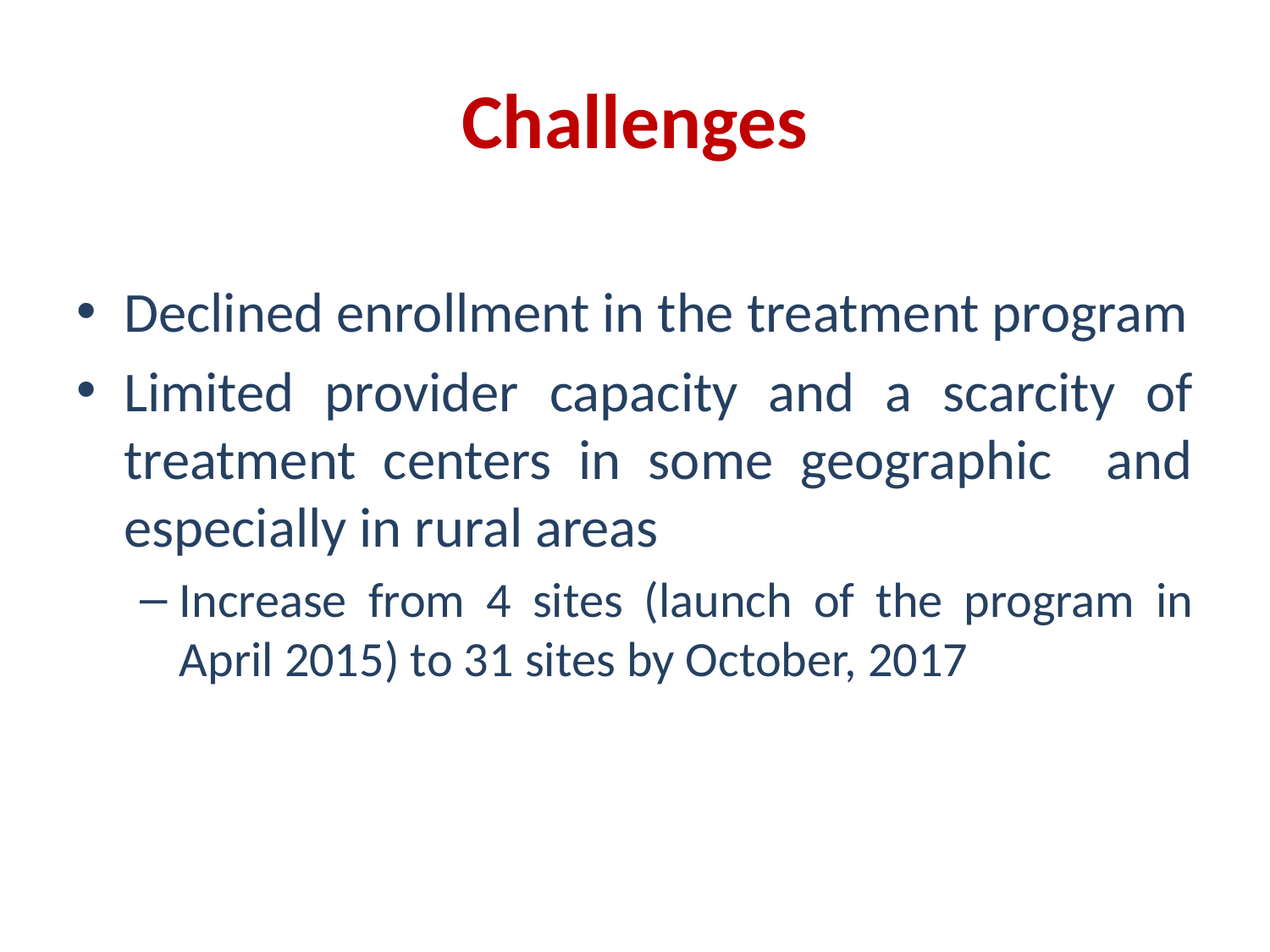

# Challenges

Declined enrollment in the treatment program
Limited provider capacity and a scarcity of treatment centers in some geographic  and especially in rural areas
Increase from 4 sites (launch of the program in April 2015) to 31 sites by October, 2017